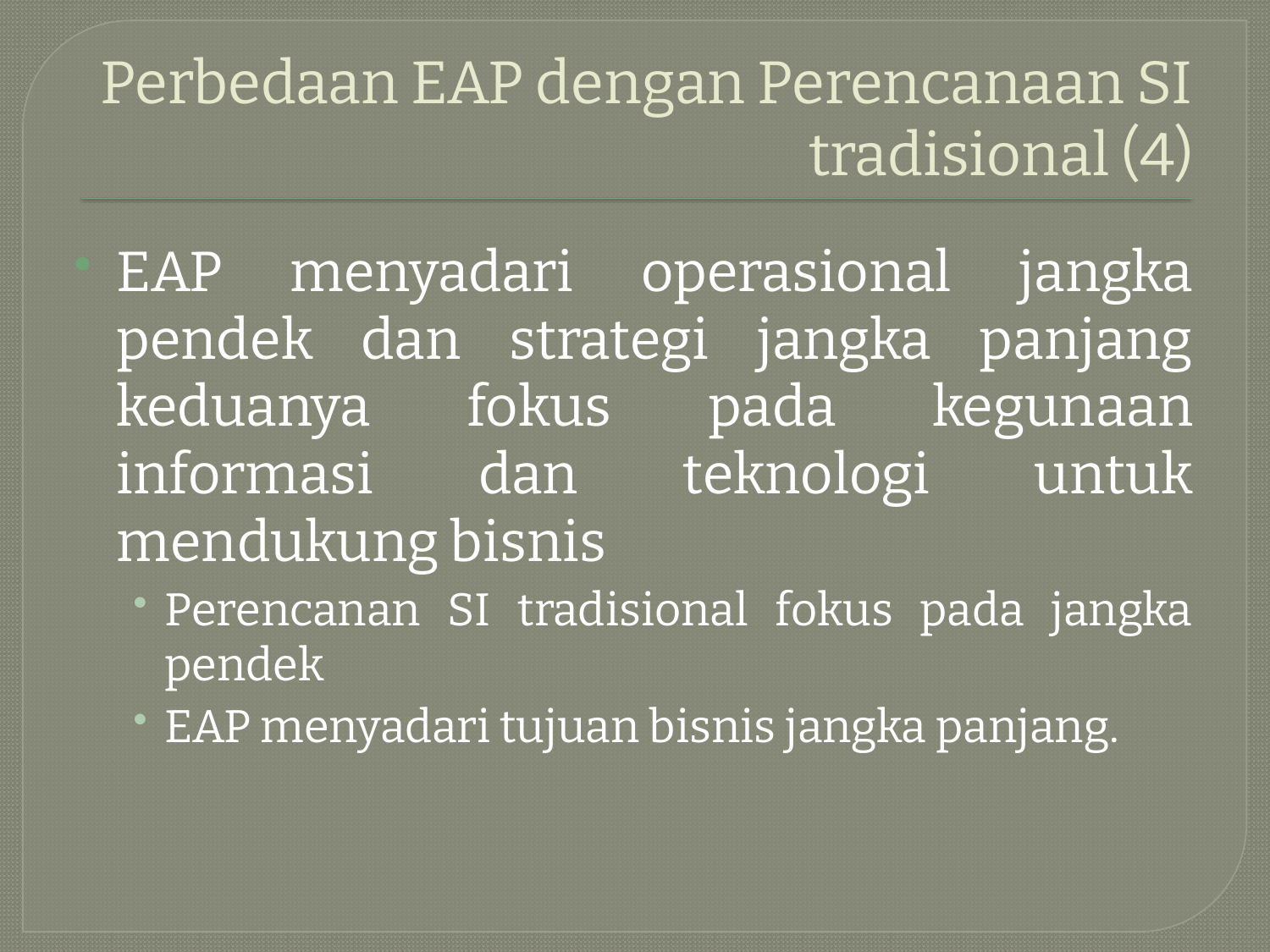

# Perbedaan EAP dengan Perencanaan SI tradisional (4)
EAP menyadari operasional jangka pendek dan strategi jangka panjang keduanya fokus pada kegunaan informasi dan teknologi untuk mendukung bisnis
Perencanan SI tradisional fokus pada jangka pendek
EAP menyadari tujuan bisnis jangka panjang.